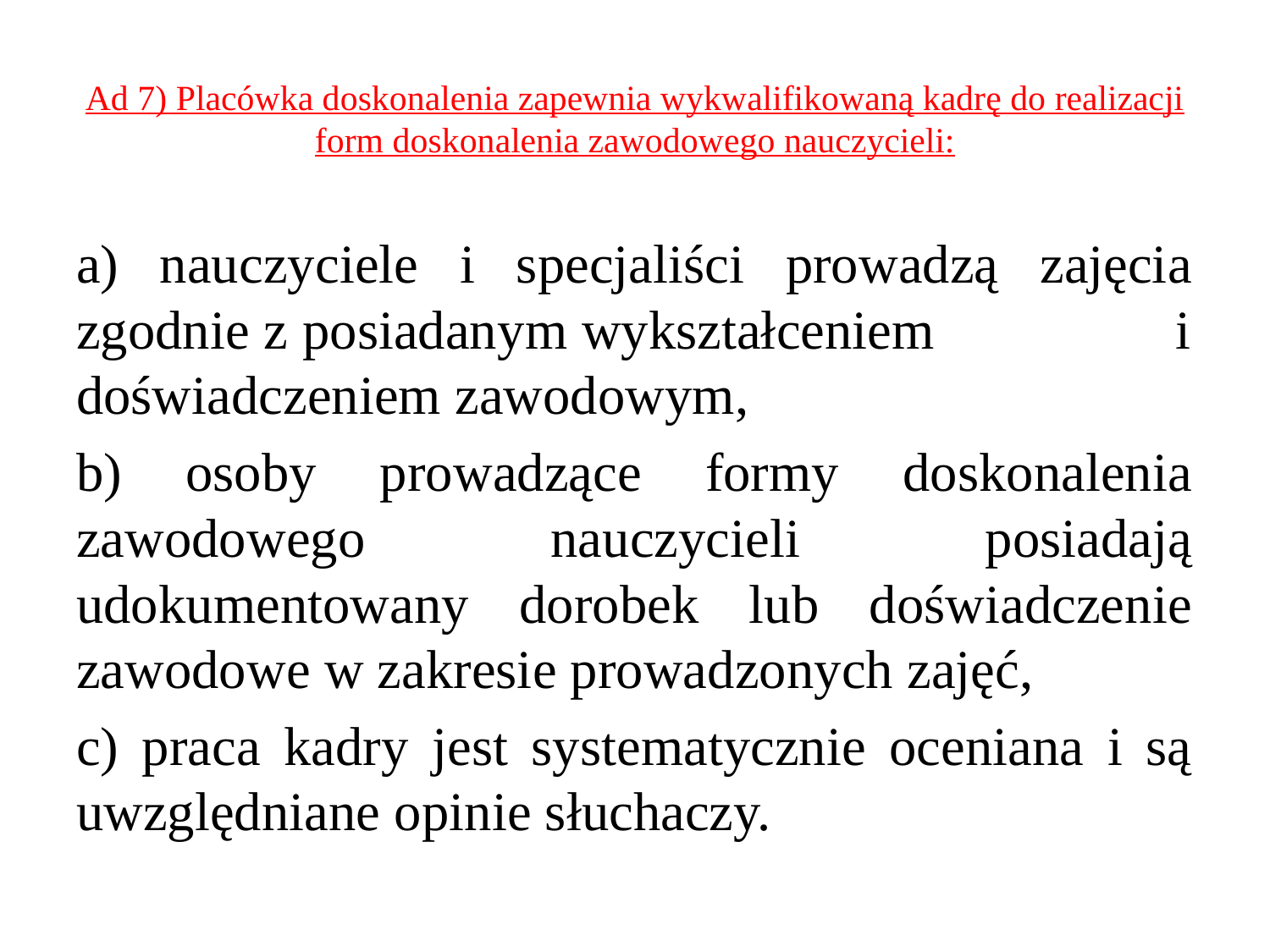

# Ad 7) Placówka doskonalenia zapewnia wykwalifikowaną kadrę do realizacji form doskonalenia zawodowego nauczycieli:
a) nauczyciele i specjaliści prowadzą zajęcia zgodnie z posiadanym wykształceniem                 i doświadczeniem zawodowym,
b) osoby prowadzące formy doskonalenia zawodowego nauczycieli posiadają udokumentowany dorobek lub doświadczenie zawodowe w zakresie prowadzonych zajęć,
c) praca kadry jest systematycznie oceniana i są uwzględniane opinie słuchaczy.